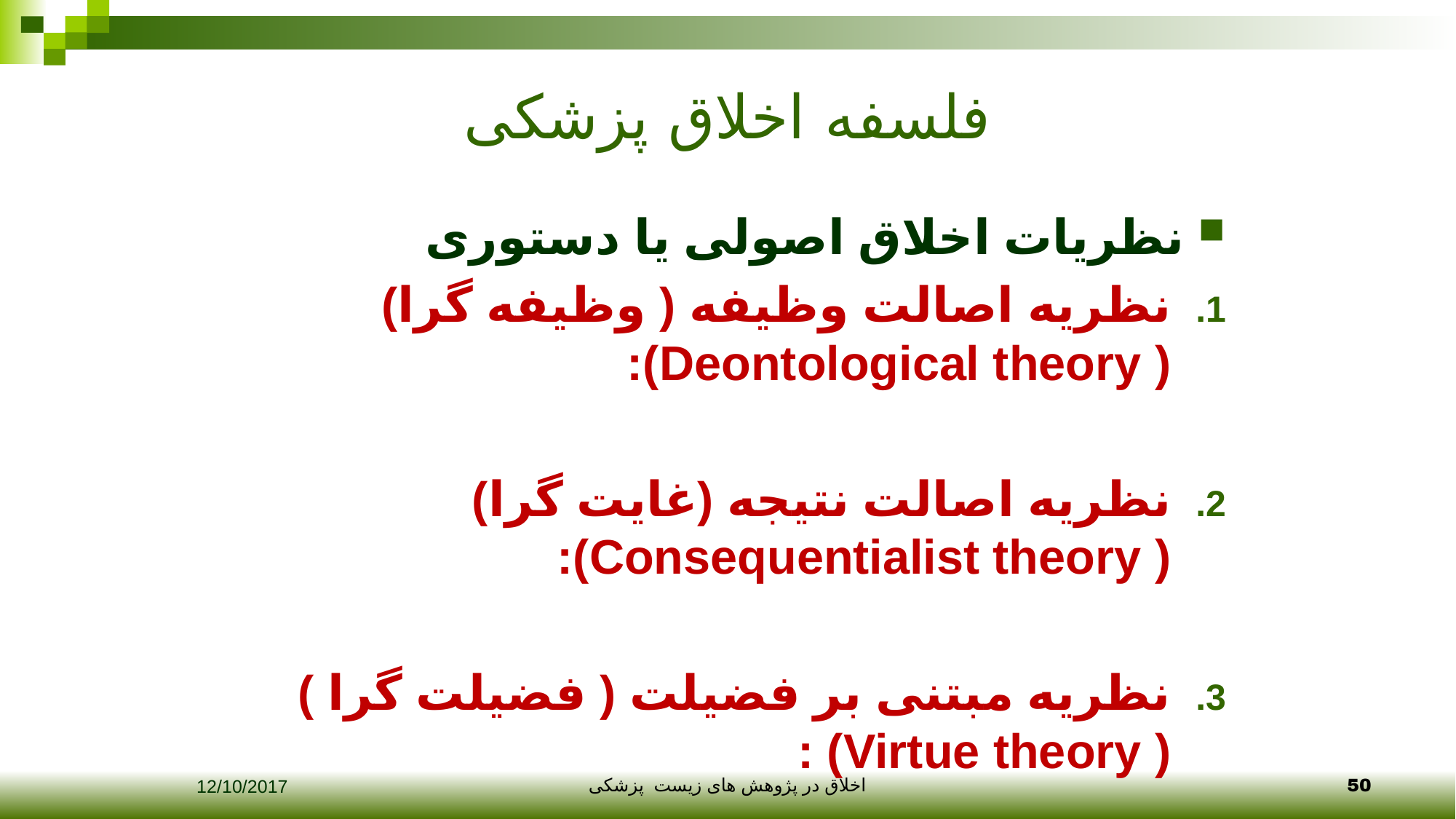

# فلسفه اخلاق پزشکی
نظریات اخلاق اصولی یا دستوری
نظریه اصالت وظیفه ( وظیفه گرا) ( Deontological theory):

نظریه اصالت نتیجه (غایت گرا) ( Consequentialist theory):

نظریه مبتنی بر فضیلت ( فضیلت گرا ) ( Virtue theory) :

50
12/10/2017
اخلاق در پژوهش های زیست پزشکی